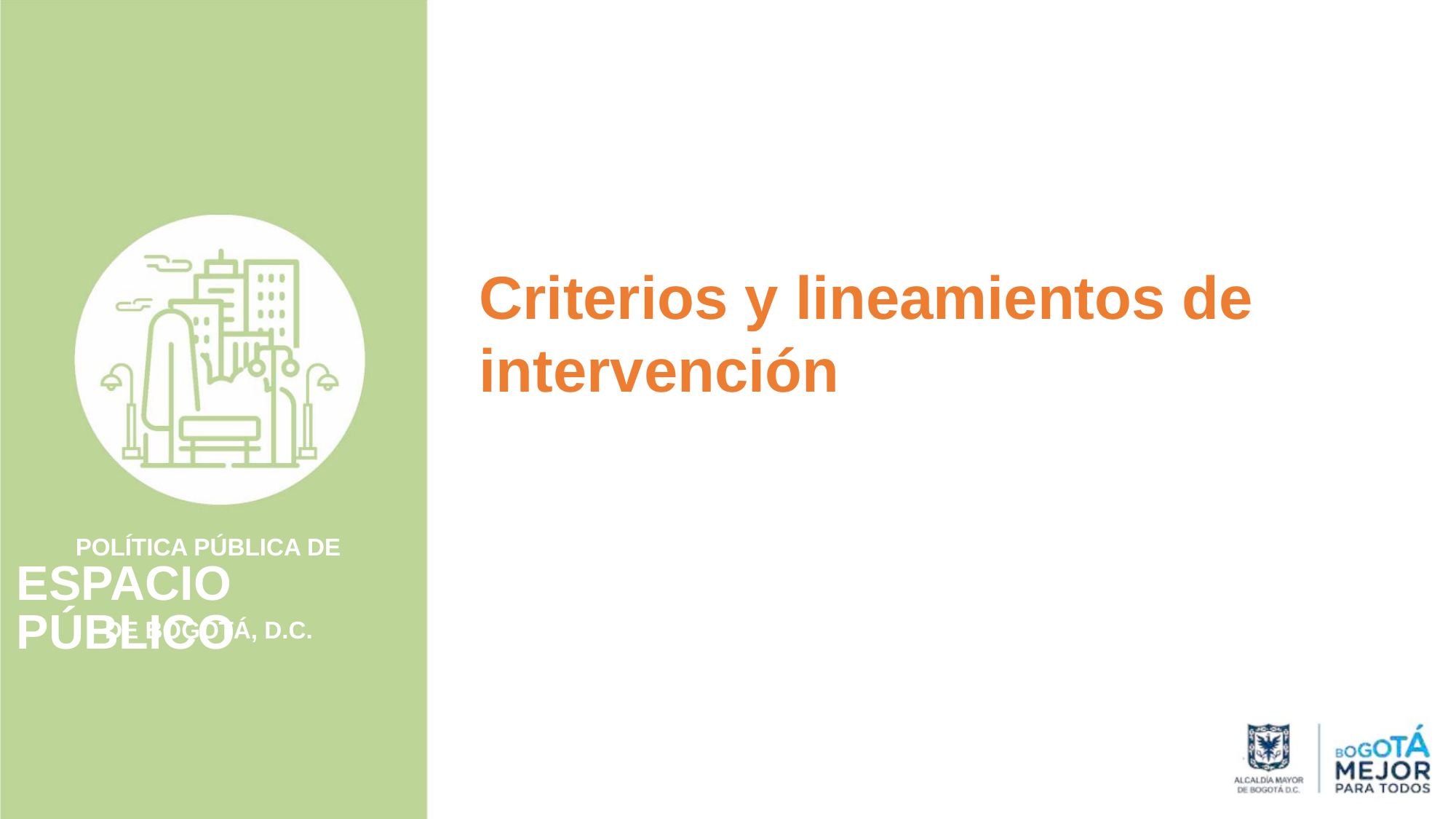

Criterios y lineamientos de
intervención
POLÍTICA PÚBLICA DE
ESPACIO PÚBLICO
DE BOGOTÁ, D.C.